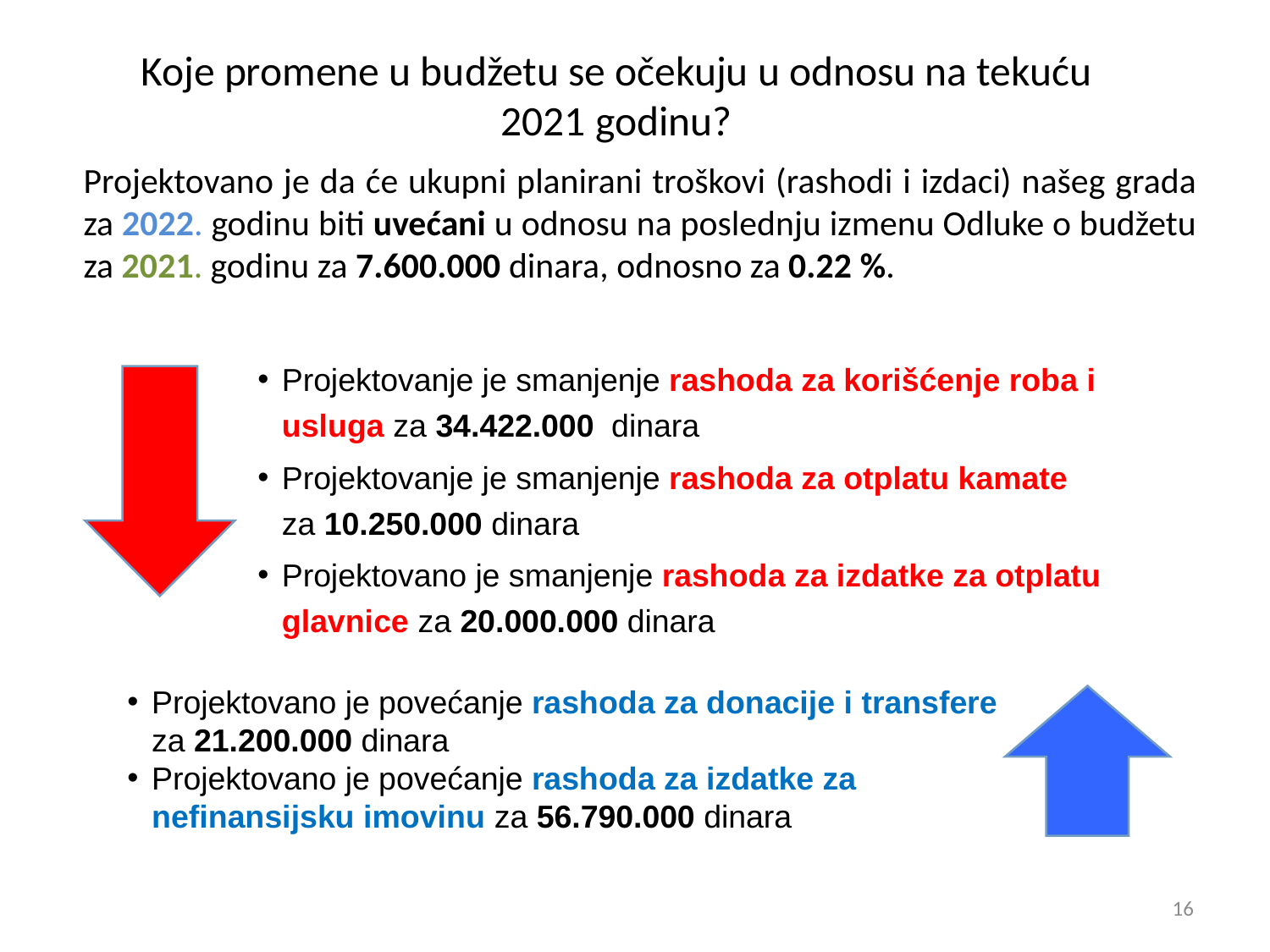

Koje promene u budžetu se očekuju u odnosu na tekuću
2021 godinu?
Projektovano je da će ukupni planirani troškovi (rashodi i izdaci) našeg grada za 2022. godinu biti uvećani u odnosu na poslednju izmenu Odluke o budžetu za 2021. godinu za 7.600.000 dinara, odnosno za 0.22 %.

Projektovanje je smanjenje rashoda za korišćenje roba i usluga za 34.422.000  dinara
Projektovanje je smanjenje rashoda za otplatu kamate
za 10.250.000 dinara
Projektovano je smanjenje rashoda za izdatke za otplatu glavnice za 20.000.000 dinara

Projektovano je povećanje rashoda za donacije i transfere za 21.200.000 dinara
Projektovano je povećanje rashoda za izdatke za nefinansijsku imovinu za 56.790.000 dinara

16